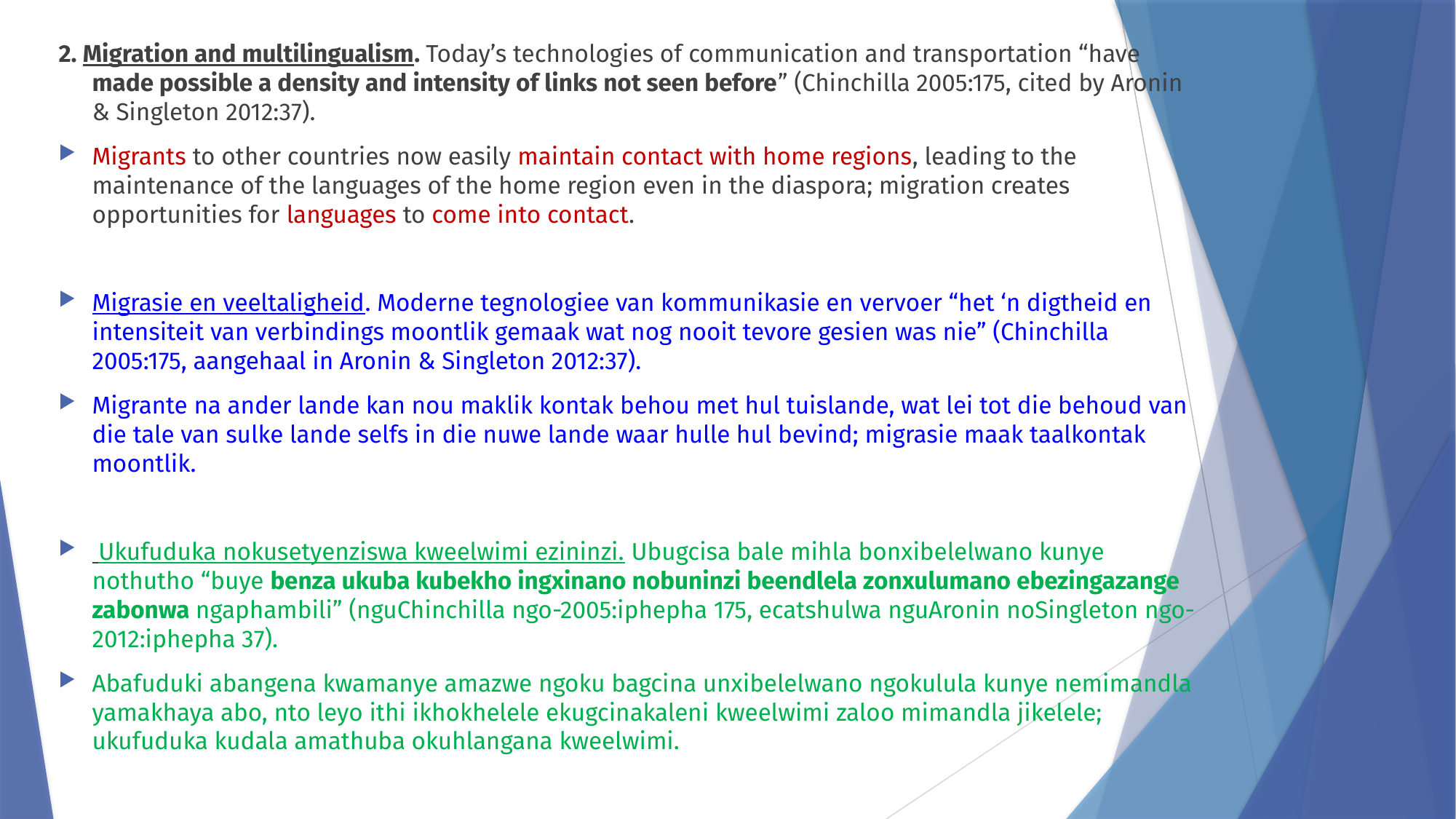

2. Migration and multilingualism. Today’s technologies of communication and transportation “have made possible a density and intensity of links not seen before” (Chinchilla 2005:175, cited by Aronin & Singleton 2012:37).
Migrants to other countries now easily maintain contact with home regions, leading to the maintenance of the languages of the home region even in the diaspora; migration creates opportunities for languages to come into contact.

Migrasie en veeltaligheid. Moderne tegnologiee van kommunikasie en vervoer “het ‘n digtheid en intensiteit van verbindings moontlik gemaak wat nog nooit tevore gesien was nie” (Chinchilla 2005:175, aangehaal in Aronin & Singleton 2012:37). ​
Migrante na ander lande kan nou maklik kontak behou met hul tuislande, wat lei tot die behoud van die tale van sulke lande selfs in die nuwe lande waar hulle hul bevind; migrasie maak taalkontak moontlik.​

 Ukufuduka nokusetyenziswa kweelwimi ezininzi. Ubugcisa bale mihla bonxibelelwano kunye nothutho “buye benza ukuba kubekho ingxinano nobuninzi beendlela zonxulumano ebezingazange zabonwa ngaphambili” (nguChinchilla ngo-2005:iphepha 175, ecatshulwa nguAronin noSingleton ngo-2012:iphepha 37). ​
Abafuduki abangena kwamanye amazwe ngoku bagcina unxibelelwano ngokulula kunye nemimandla yamakhaya abo, nto leyo ithi ikhokhelele ekugcinakaleni kweelwimi zaloo mimandla jikelele; ukufuduka kudala amathuba okuhlangana kweelwimi. ​